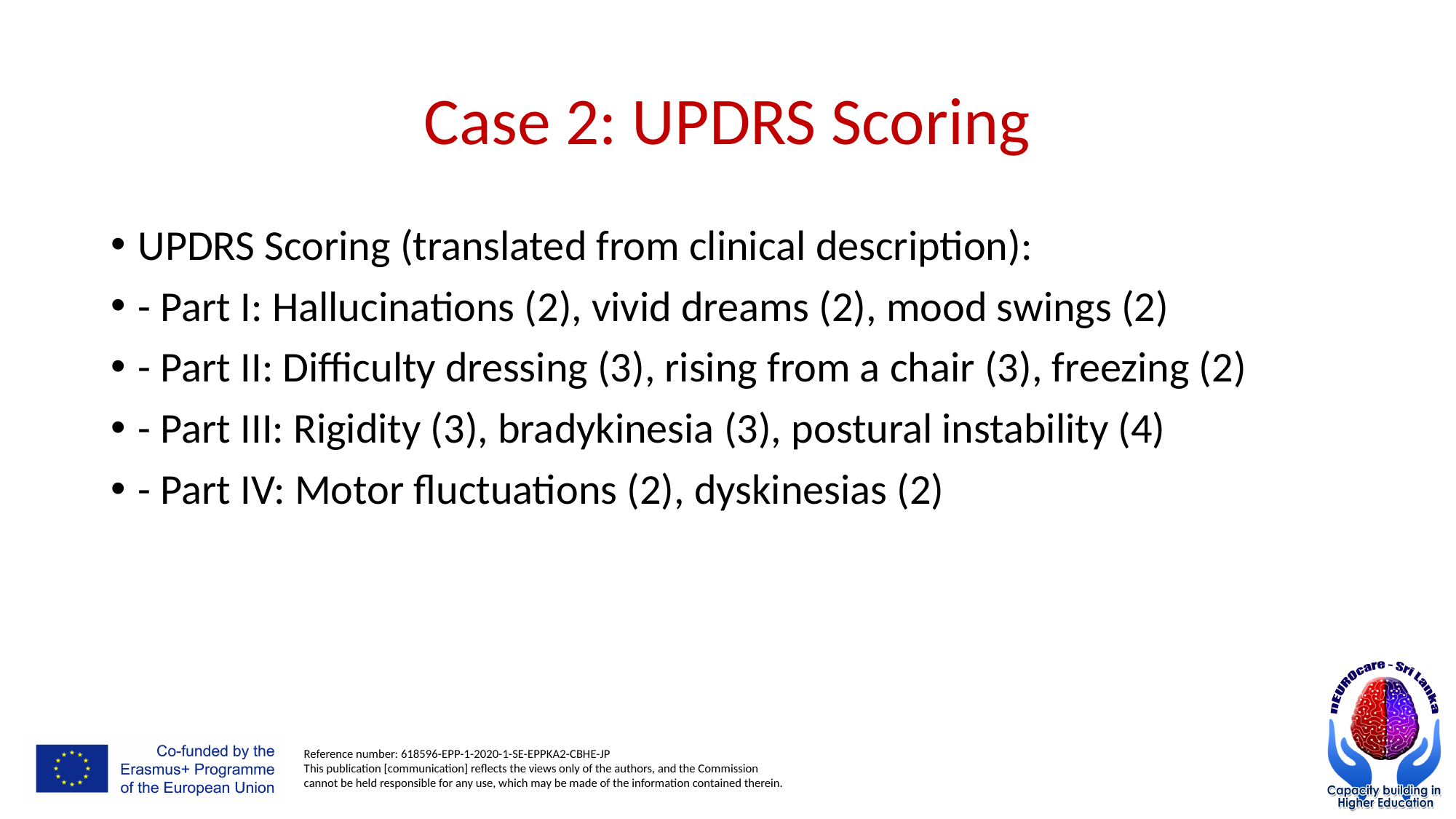

# Case 2: UPDRS Scoring
UPDRS Scoring (translated from clinical description):
- Part I: Hallucinations (2), vivid dreams (2), mood swings (2)
- Part II: Difficulty dressing (3), rising from a chair (3), freezing (2)
- Part III: Rigidity (3), bradykinesia (3), postural instability (4)
- Part IV: Motor fluctuations (2), dyskinesias (2)